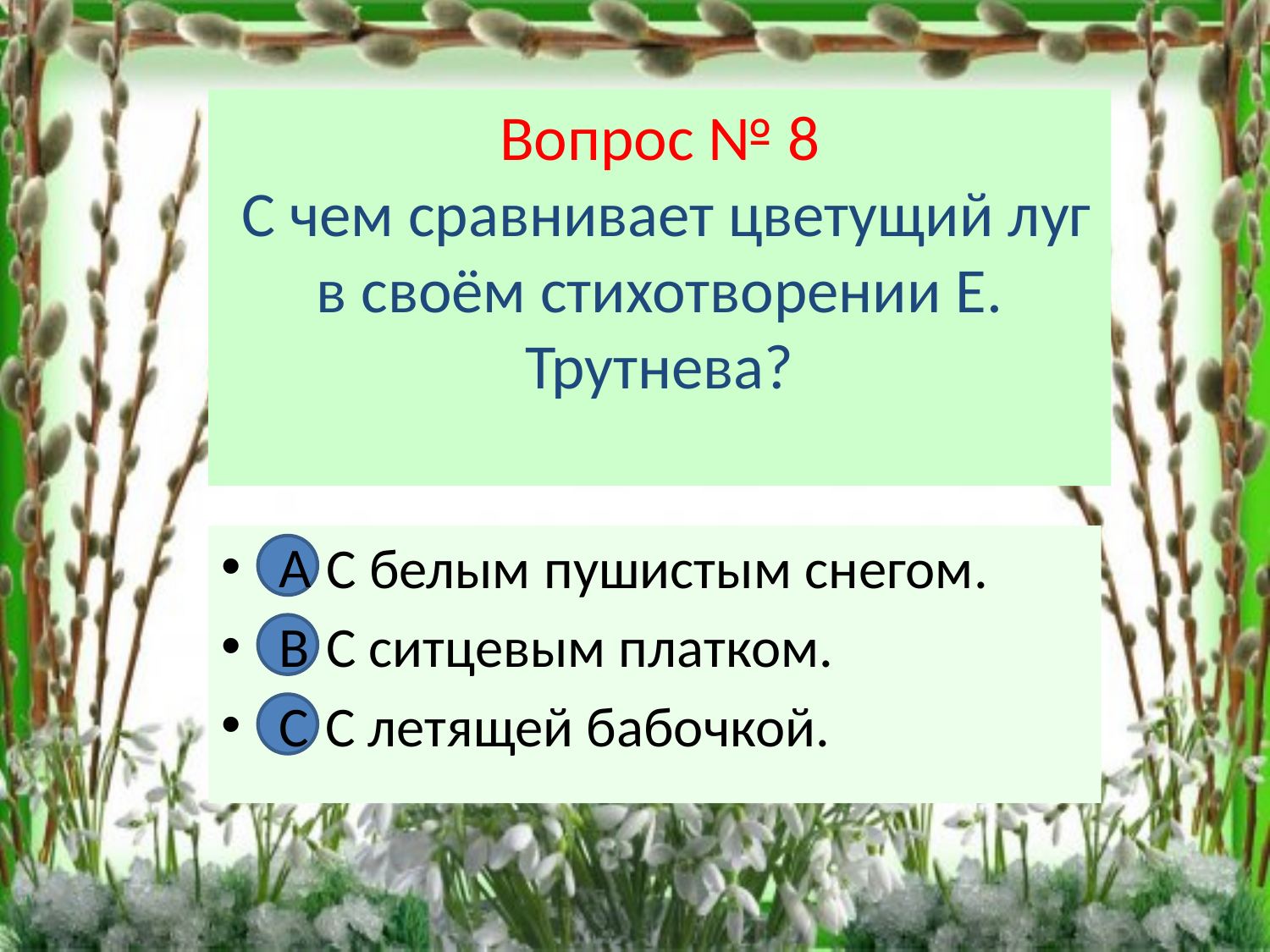

# Вопрос № 8 С чем сравнивает цветущий луг в своём стихотворении Е. Трутнева?
А  С белым пушистым снегом.
В. С ситцевым платком.
С. С летящей бабочкой.

А
В
С